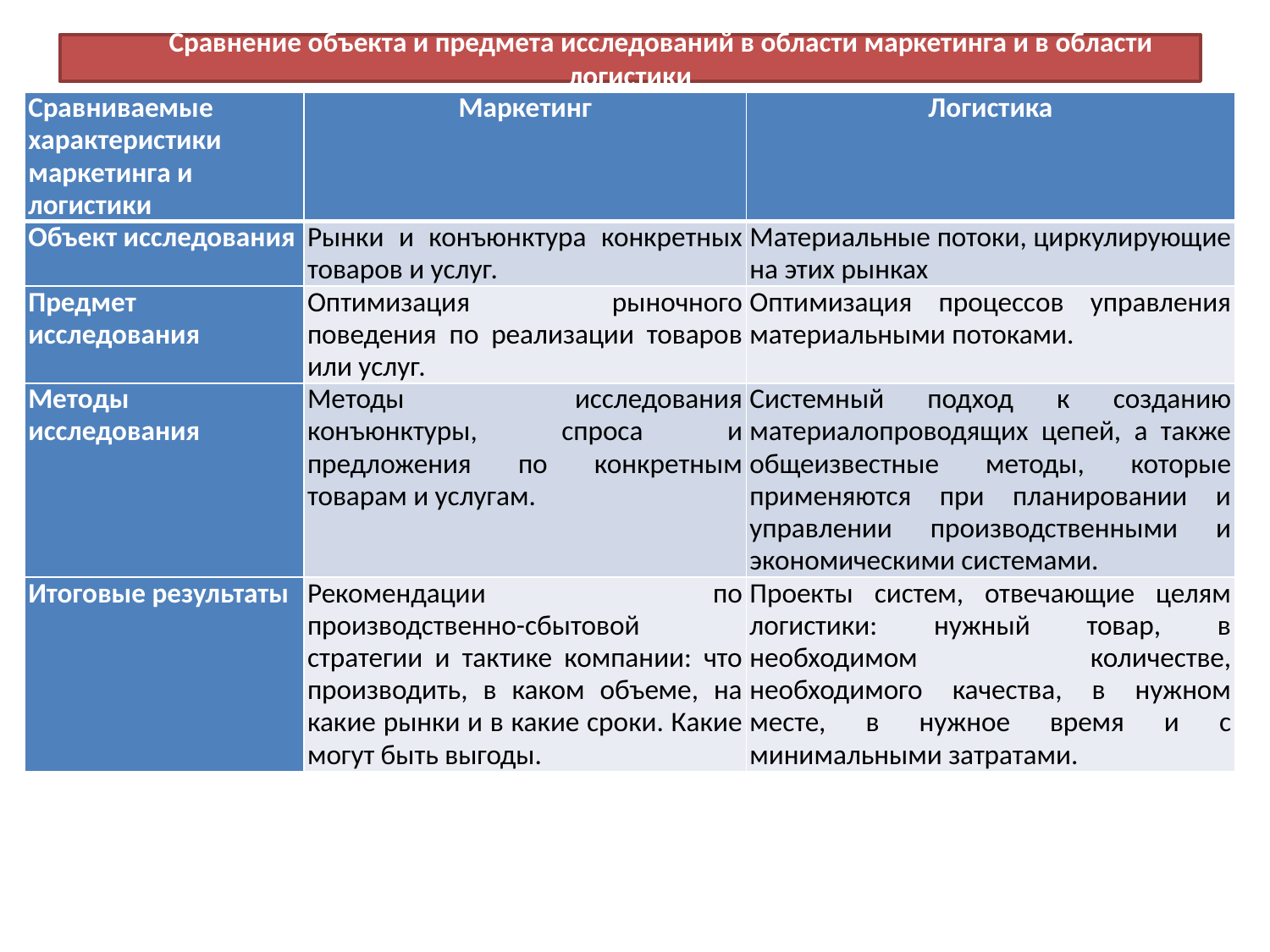

Сравнение объекта и предмета исследований в области маркетинга и в области логистики
| Сравниваемые характеристики маркетинга и логистики | Маркетинг | Логистика |
| --- | --- | --- |
| Объект исследования | Рынки и конъюнктура конкретных товаров и услуг. | Материальные потоки, циркулирующие на этих рынках |
| Предмет исследования | Оптимизация рыночного поведения по реализации товаров или услуг. | Оптимизация процессов управления материальными потоками. |
| Методы исследования | Методы исследования конъюнктуры, спроса и предложения по конкретным товарам и услугам. | Системный подход к созданию материалопроводящих цепей, а также общеизвестные методы, которые применяются при планировании и управлении производственными и экономическими системами. |
| Итоговые результаты | Рекомендации по производственно-сбытовой стратегии и тактике компании: что производить, в каком объеме, на какие рынки и в какие сроки. Какие могут быть выгоды. | Проекты систем, отвечающие целям логистики: нужный товар, в необходимом количестве, необходимого качества, в нужном месте, в нужное время и с минимальными затратами. |